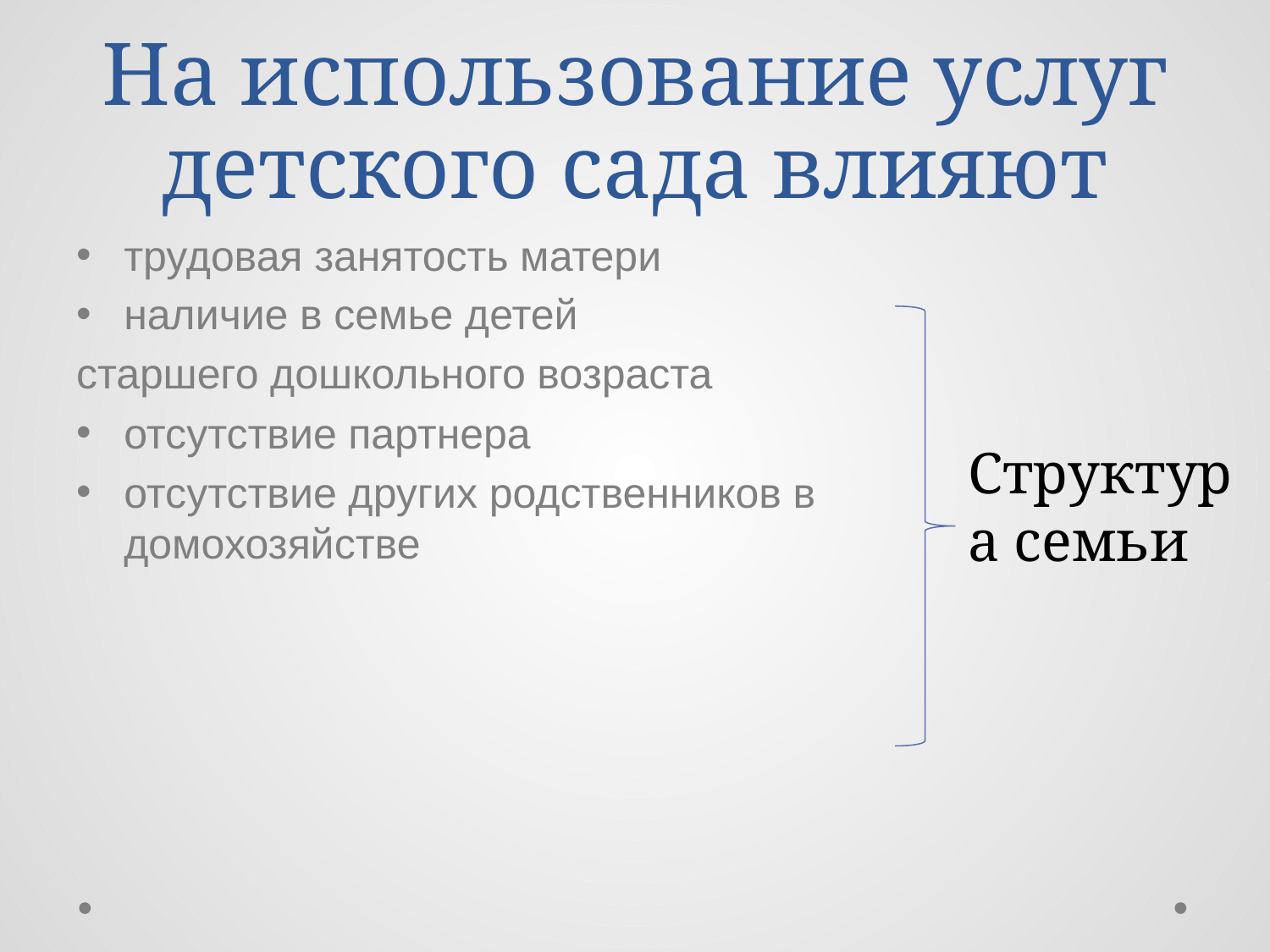

# На использование услуг детского сада влияют
трудовая занятость матери
наличие в семье детей
старшего дошкольного возраста
отсутствие партнера
отсутствие других родственников в домохозяйстве

Структура семьи